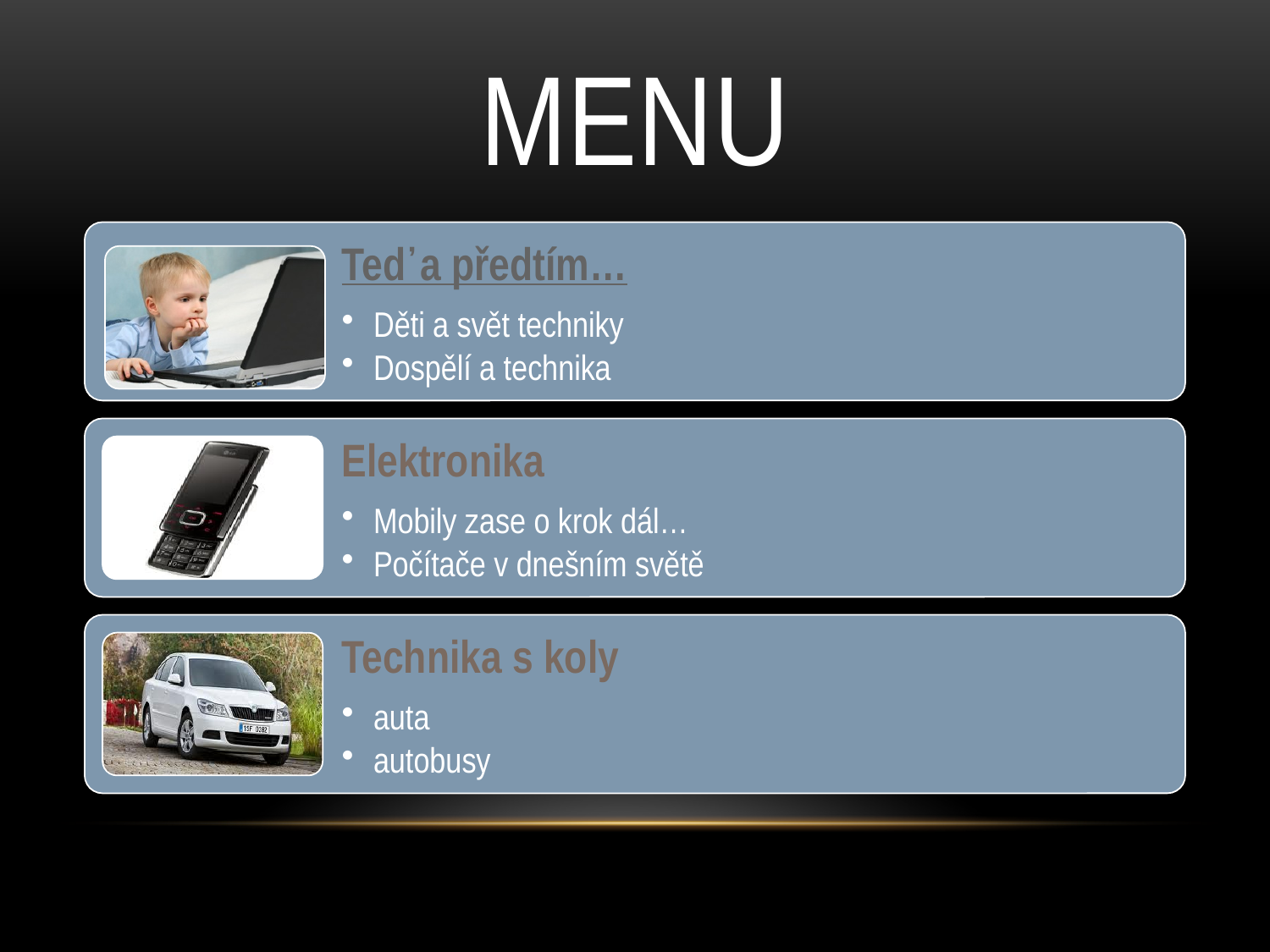

# Menu
Teď a předtím…
Děti a svět techniky
Dospělí a technika
Elektronika
Mobily zase o krok dál…
Počítače v dnešním světě
Technika s koly
auta
autobusy